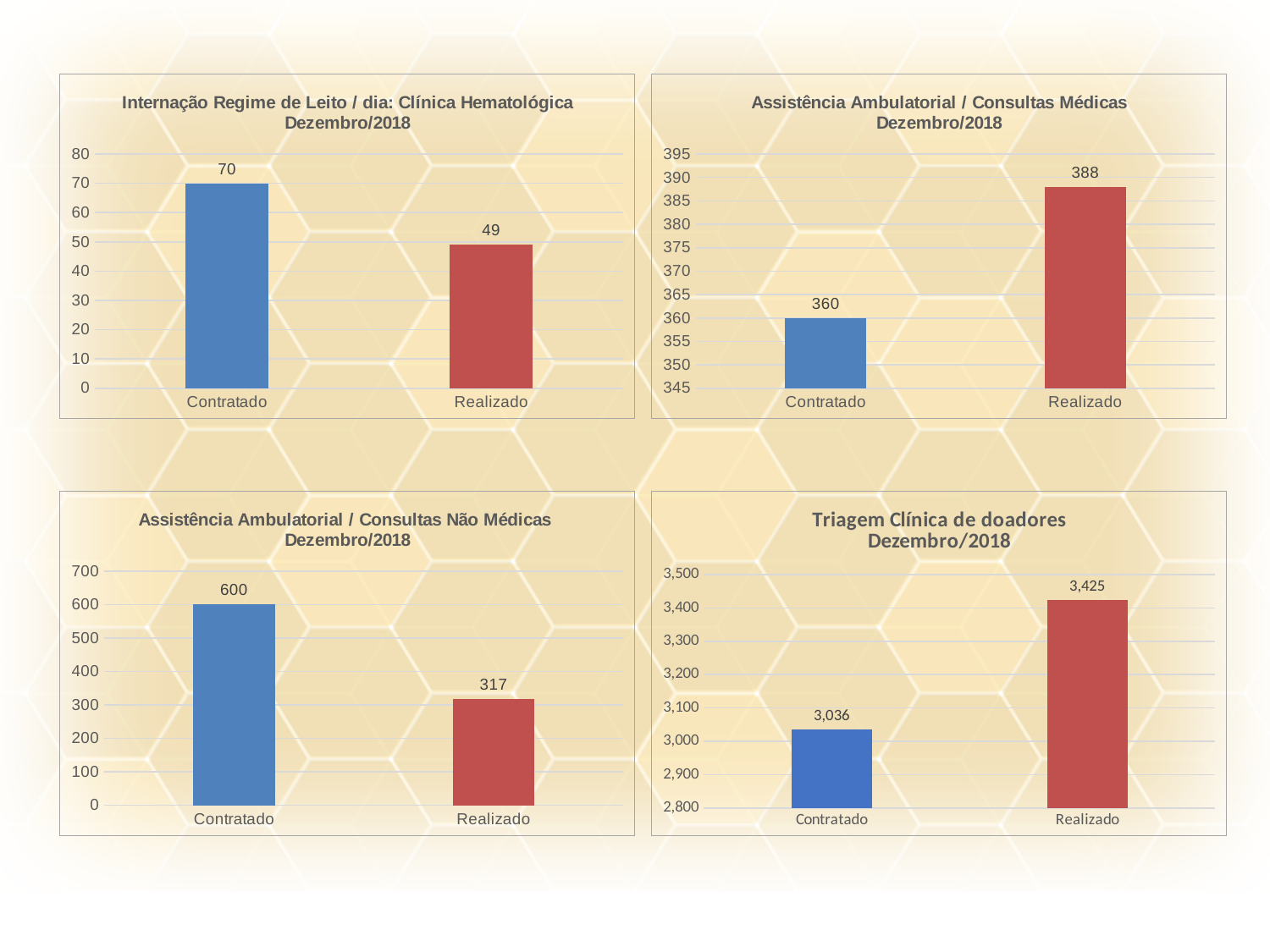

### Chart: Internação Regime de Leito / dia: Clínica Hematológica
Dezembro/2018

| Category |  |
|---|---|
| Contratado | 70.0 |
| Realizado | 49.0 |

### Chart: Assistência Ambulatorial / Consultas Médicas
Dezembro/2018

| Category |  |
|---|---|
| Contratado | 360.0 |
| Realizado | 388.0 |

### Chart: Triagem Clínica de doadores
Dezembro/2018

| Category |  |
|---|---|
| Contratado | 3036.0 |
| Realizado | 3425.0 |

### Chart: Assistência Ambulatorial / Consultas Não Médicas
Dezembro/2018

| Category |  |
|---|---|
| Contratado | 600.0 |
| Realizado | 317.0 |